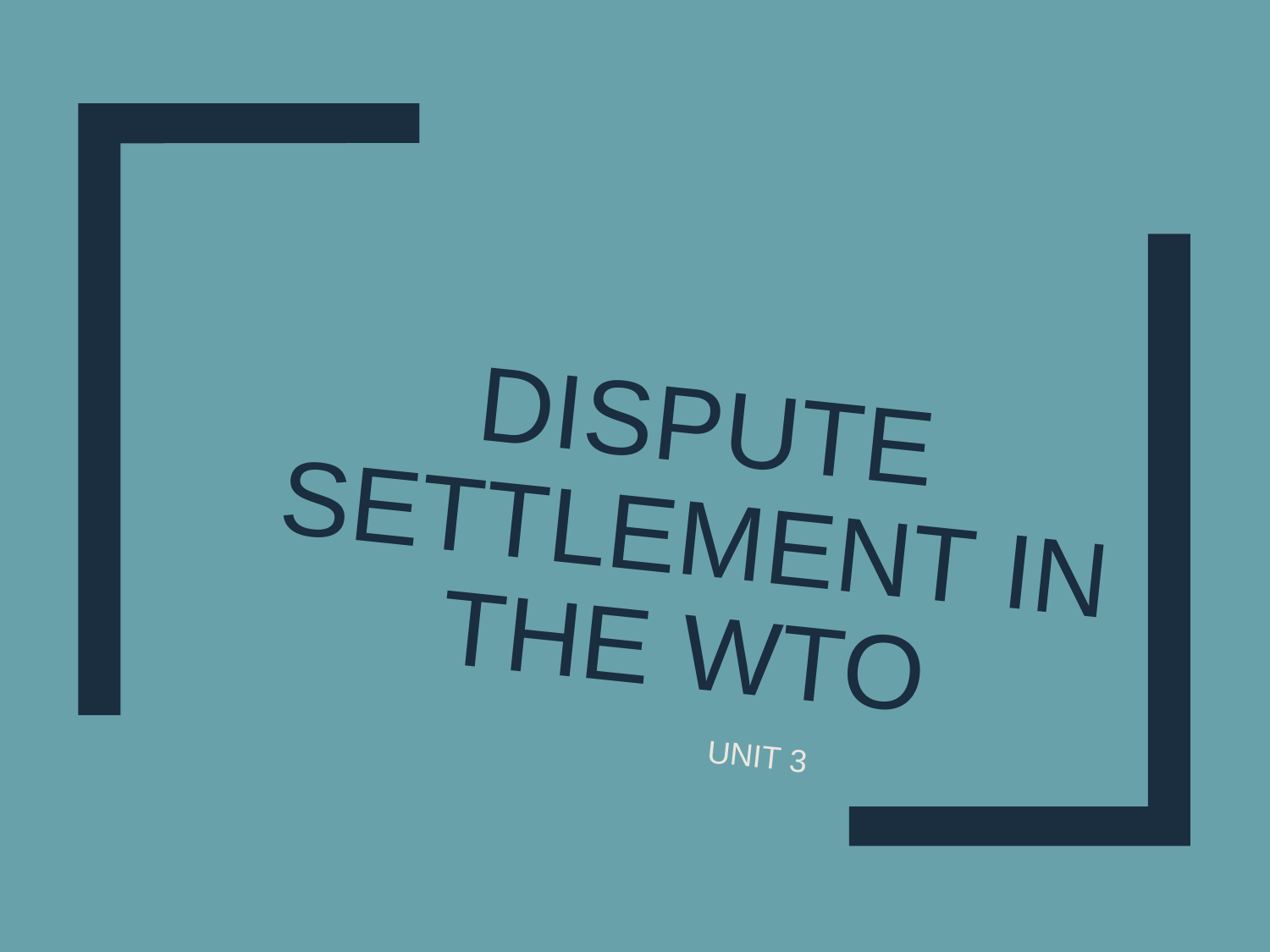

# DISPUTE SETTLEMENT IN THE WTO
UNIT 3